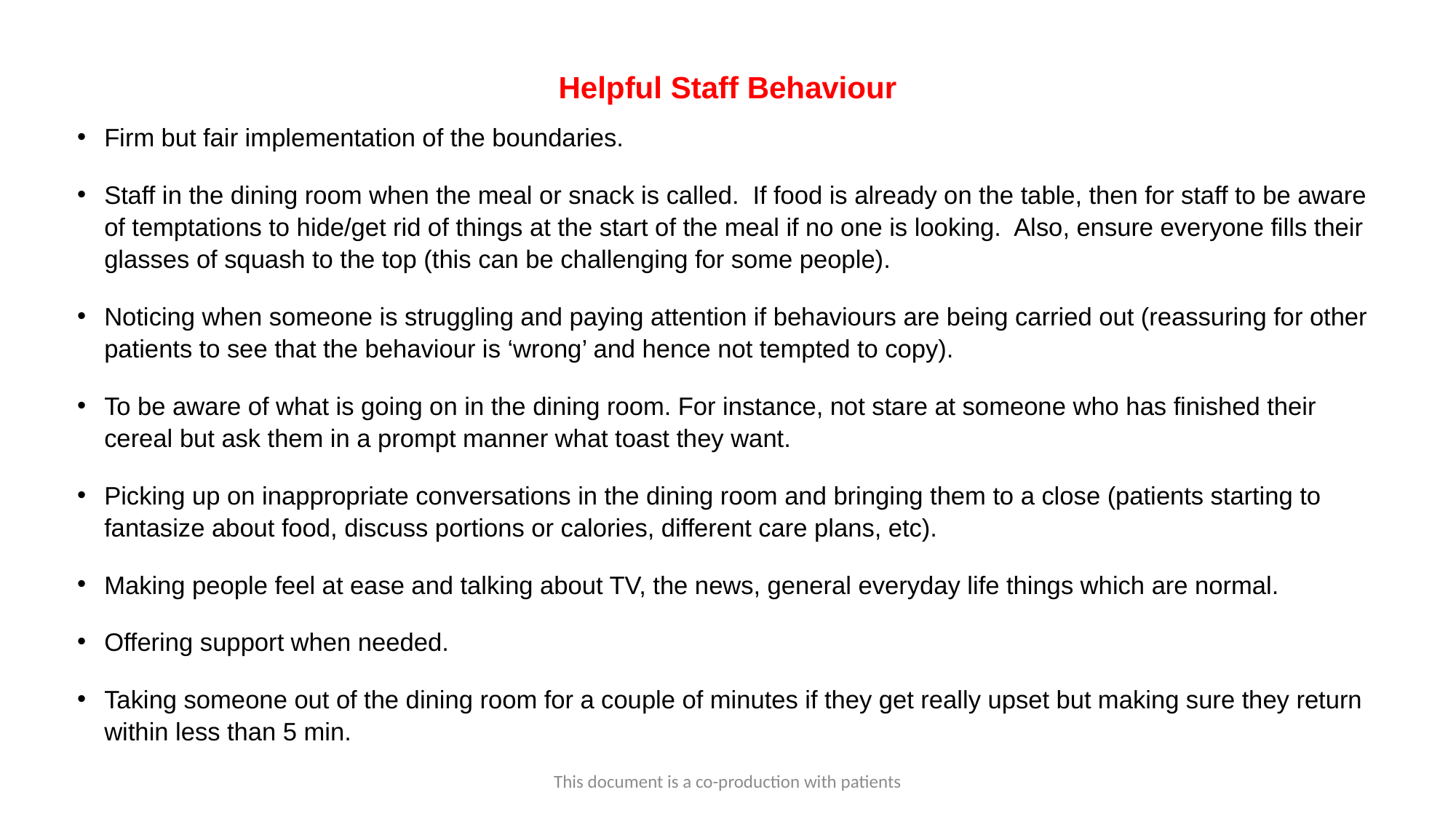

Helpful Staff Behaviour
Firm but fair implementation of the boundaries.
Staff in the dining room when the meal or snack is called.  If food is already on the table, then for staff to be aware of temptations to hide/get rid of things at the start of the meal if no one is looking.  Also, ensure everyone fills their glasses of squash to the top (this can be challenging for some people).
Noticing when someone is struggling and paying attention if behaviours are being carried out (reassuring for other patients to see that the behaviour is ‘wrong’ and hence not tempted to copy).
To be aware of what is going on in the dining room. For instance, not stare at someone who has finished their cereal but ask them in a prompt manner what toast they want.
Picking up on inappropriate conversations in the dining room and bringing them to a close (patients starting to fantasize about food, discuss portions or calories, different care plans, etc).
Making people feel at ease and talking about TV, the news, general everyday life things which are normal.
Offering support when needed.
Taking someone out of the dining room for a couple of minutes if they get really upset but making sure they return within less than 5 min.

This document is a co-production with patients